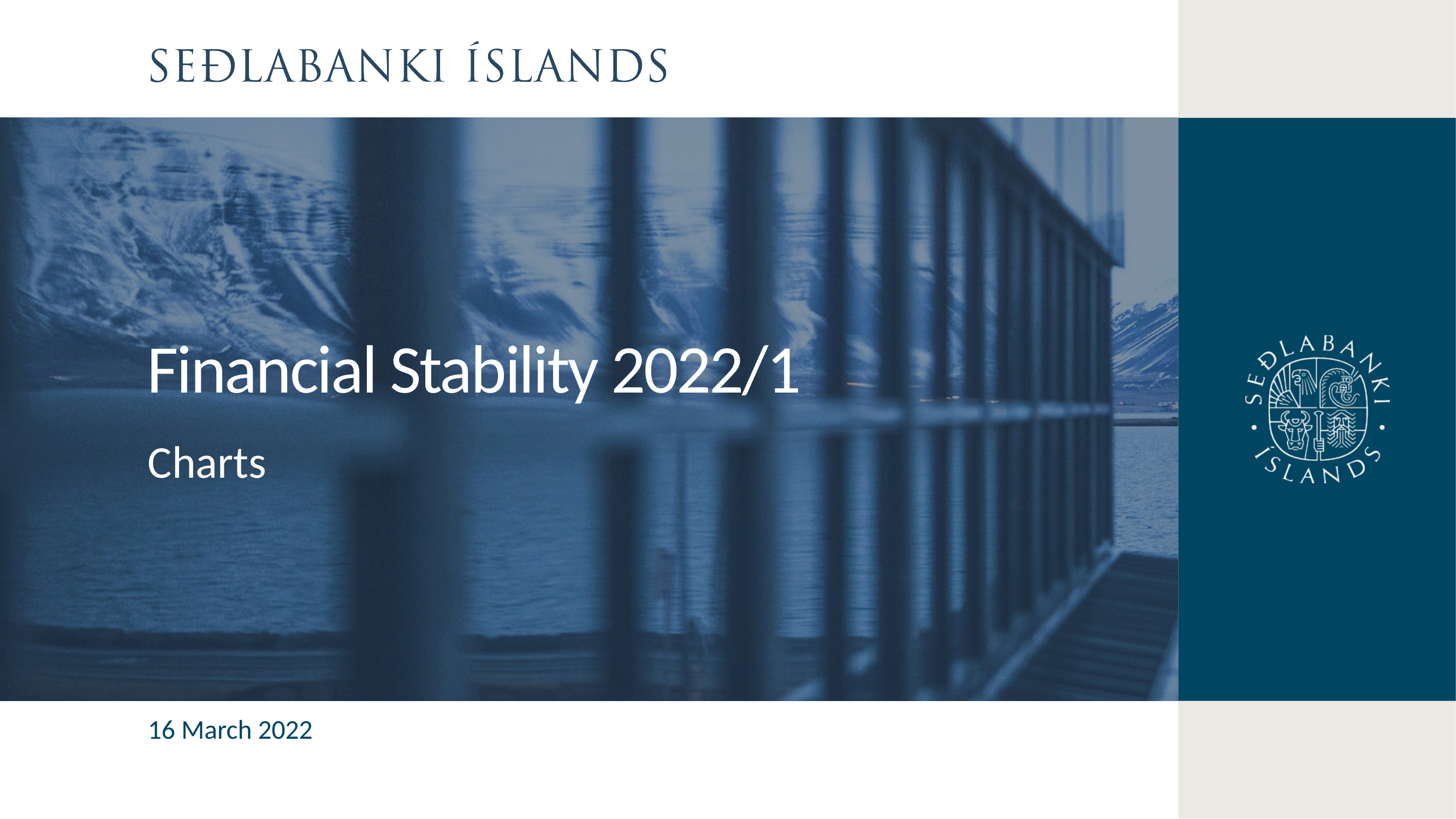

Financial Stability 2022/1
Charts
16 March 2022